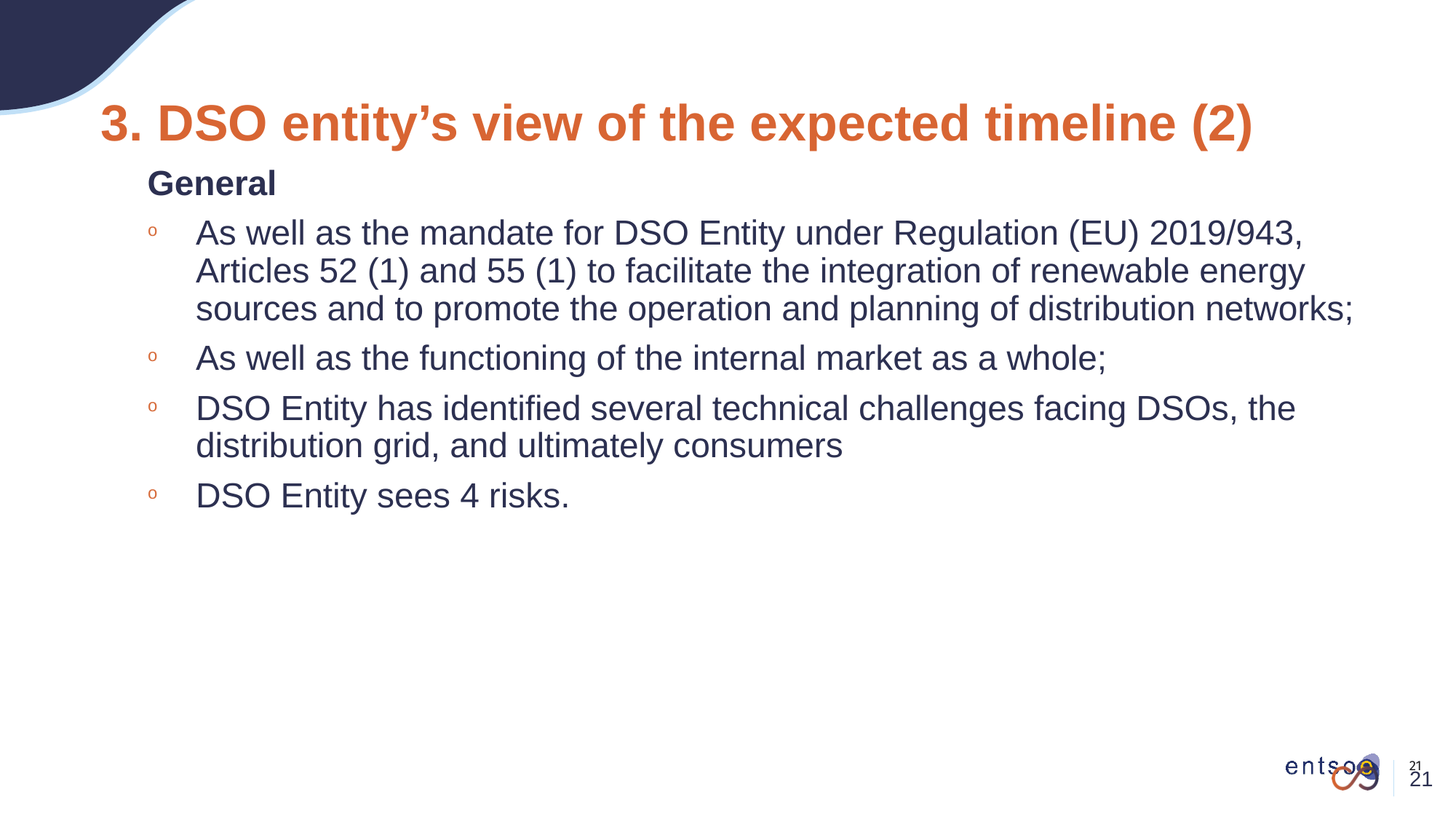

# 3. DSO entity’s view of the expected timeline (2)
General
As well as the mandate for DSO Entity under Regulation (EU) 2019/943, Articles 52 (1) and 55 (1) to facilitate the integration of renewable energy sources and to promote the operation and planning of distribution networks;
As well as the functioning of the internal market as a whole;
DSO Entity has identified several technical challenges facing DSOs, the distribution grid, and ultimately consumers
DSO Entity sees 4 risks.